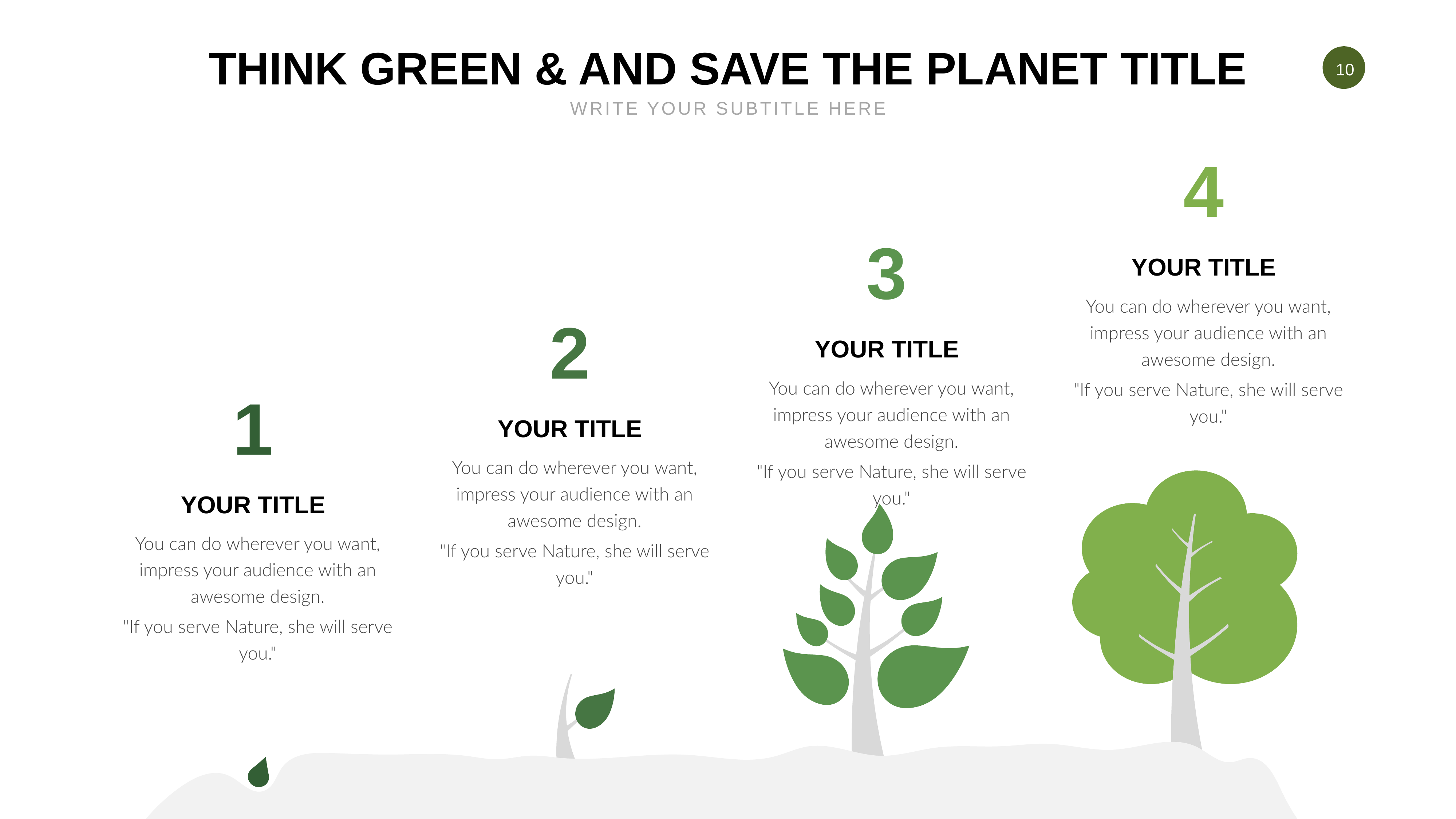

THINK GREEN & AND SAVE THE PLANET TITLE
WRITE YOUR SUBTITLE HERE
4
3
YOUR TITLE
You can do wherever you want, impress your audience with an awesome design.
"If you serve Nature, she will serve you."
2
YOUR TITLE
You can do wherever you want, impress your audience with an awesome design.
"If you serve Nature, she will serve you."
1
YOUR TITLE
You can do wherever you want, impress your audience with an awesome design.
"If you serve Nature, she will serve you."

YOUR TITLE

You can do wherever you want, impress your audience with an awesome design.
"If you serve Nature, she will serve you."